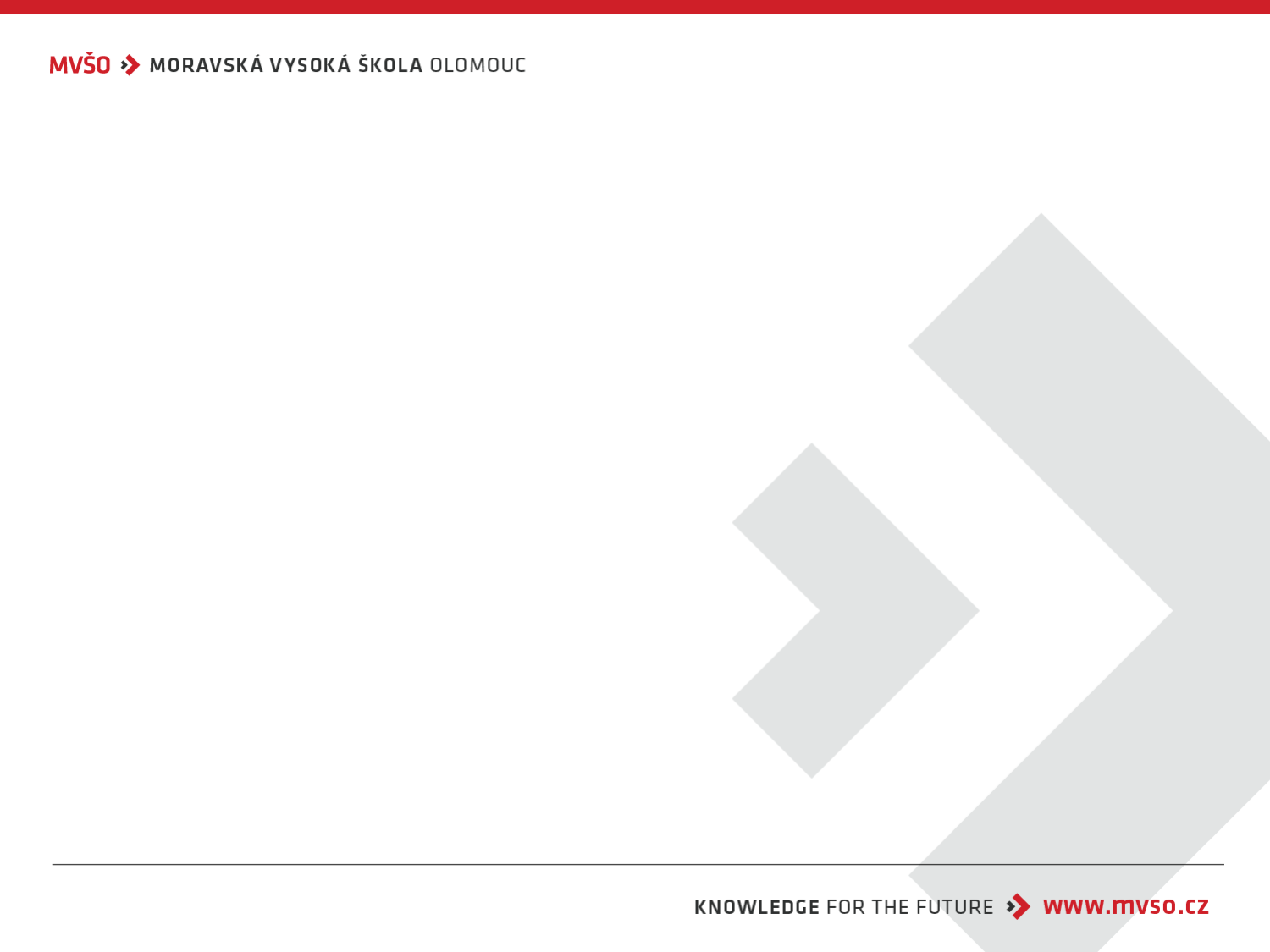

# Graficky znázorněte rovnováhu spotřebitele dle ordinalistické verze měření užitečnosti